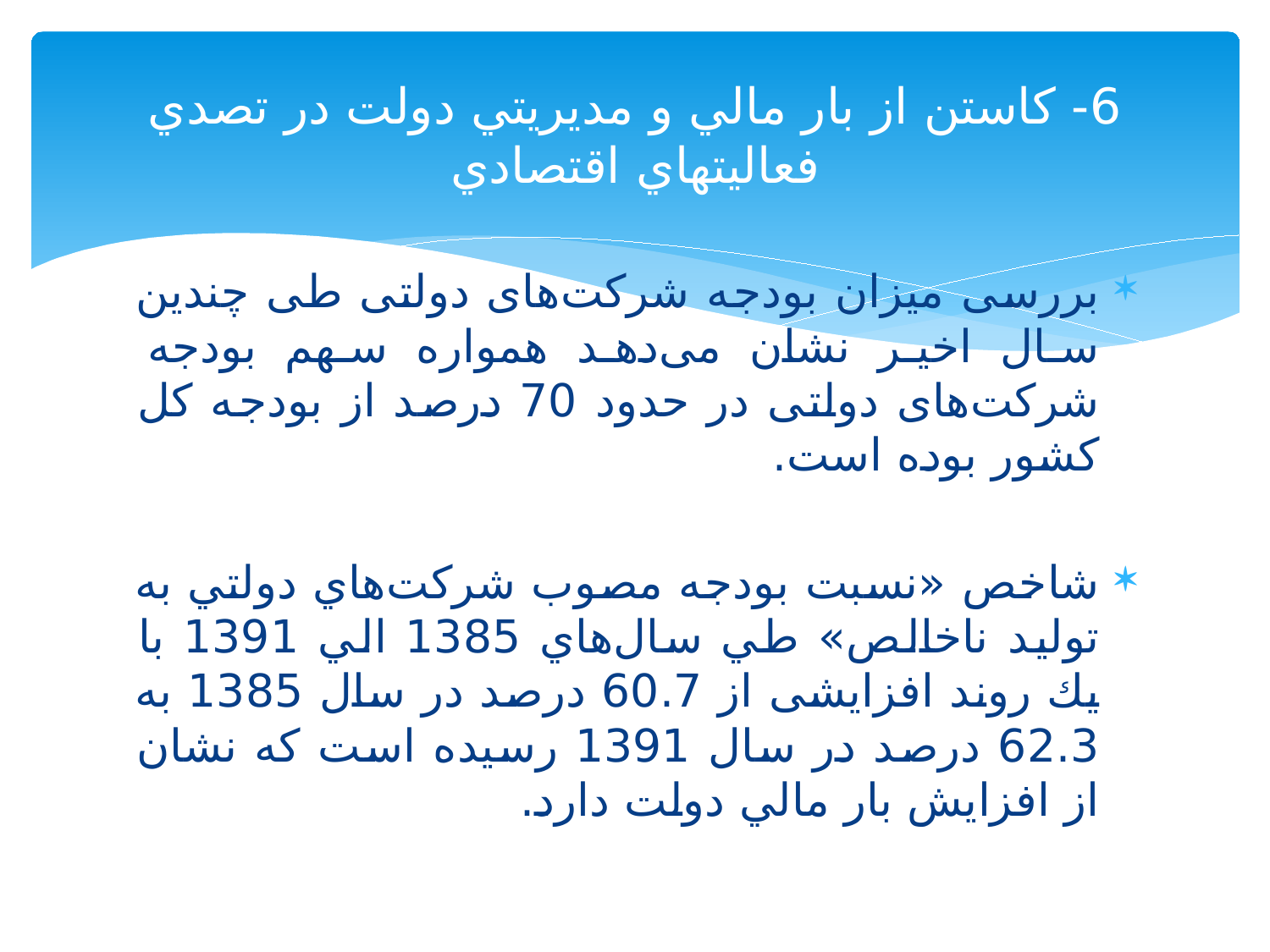

# 6- كاستن از بار مالي و مديريتي دولت در تصدي فعاليتهاي اقتصادي
بررسی میزان بودجه شرکت‌های دولتی طی چندین سال اخیر نشان می‌دهد همواره سهم بودجه شرکت‌های دولتی در حدود 70 درصد از بودجه کل کشور بوده است.

شاخص «نسبت بودجه مصوب شركت‌‌هاي دولتي به توليد ناخالص» طي سال‌‌هاي 1385 الي 1391 با يك روند افزايشی از 60.7 درصد در سال 1385 به 62.3 درصد در سال 1391 رسيده است كه نشان از افزايش بار مالي دولت دارد.